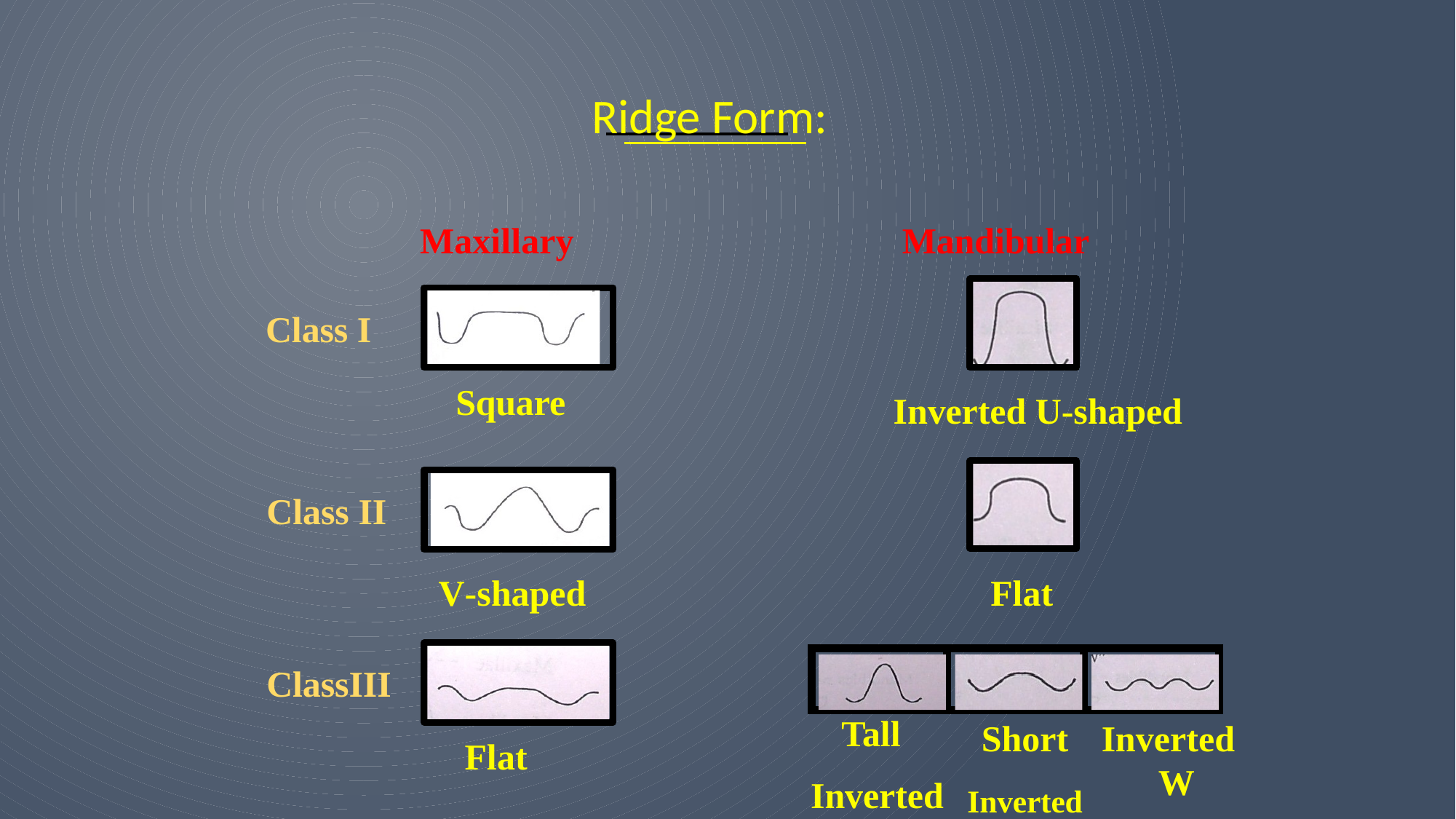

# Ridge Form:

Maxillary
Mandibular

Class I
Square
Inverted U-shaped

Class II
V-shaped
Flat

|  |  |  |
| --- | --- | --- |

ClassIII
Tall
Short
Inverted  W
24
Flat
Inverted	Inverted